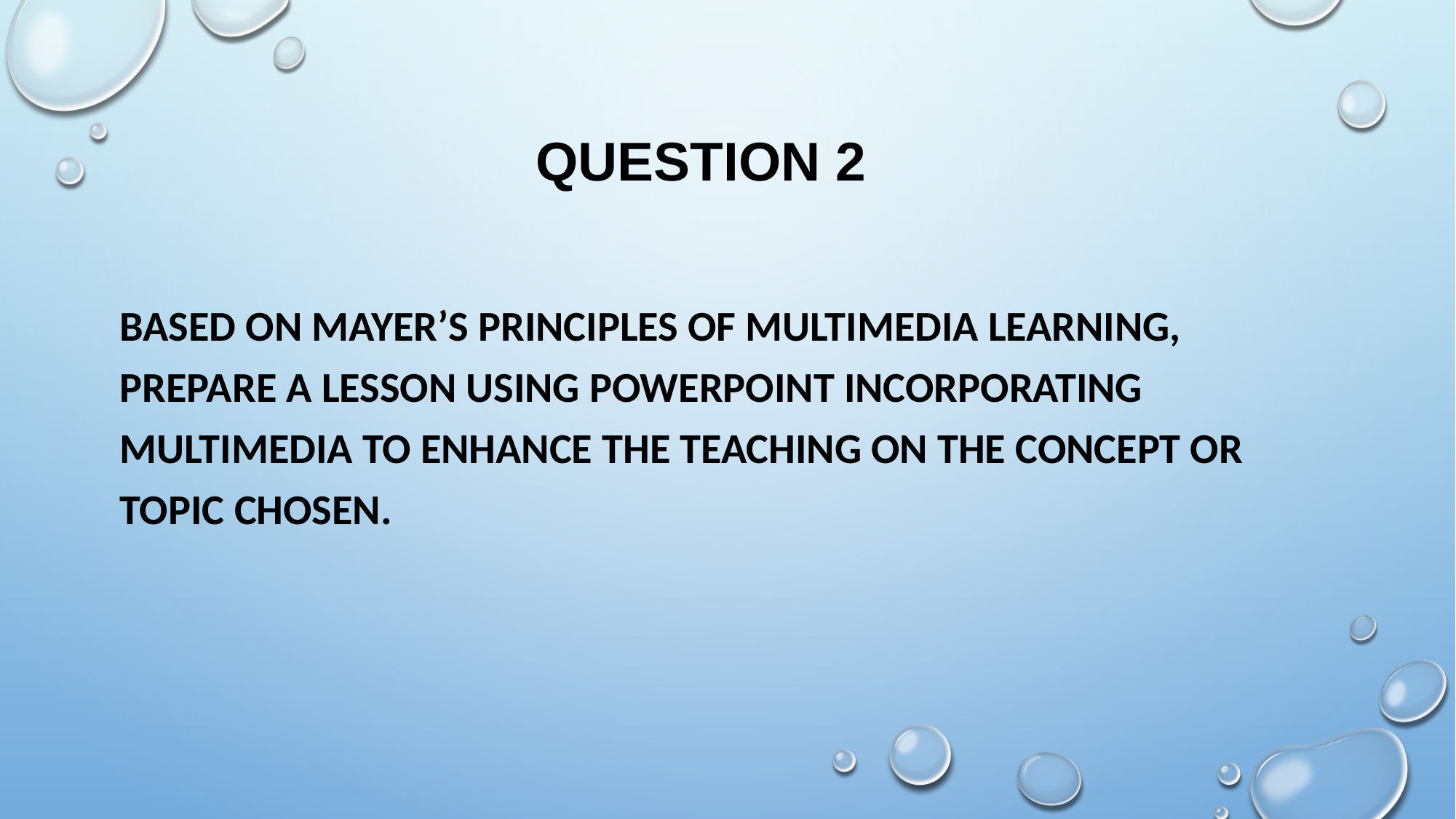

# QUESTION 2
Based on Mayer’s principles of multimedia learning, prepare a lesson using PowerPoint incorporating multimedia to enhance the teaching on the concept or topic chosen.